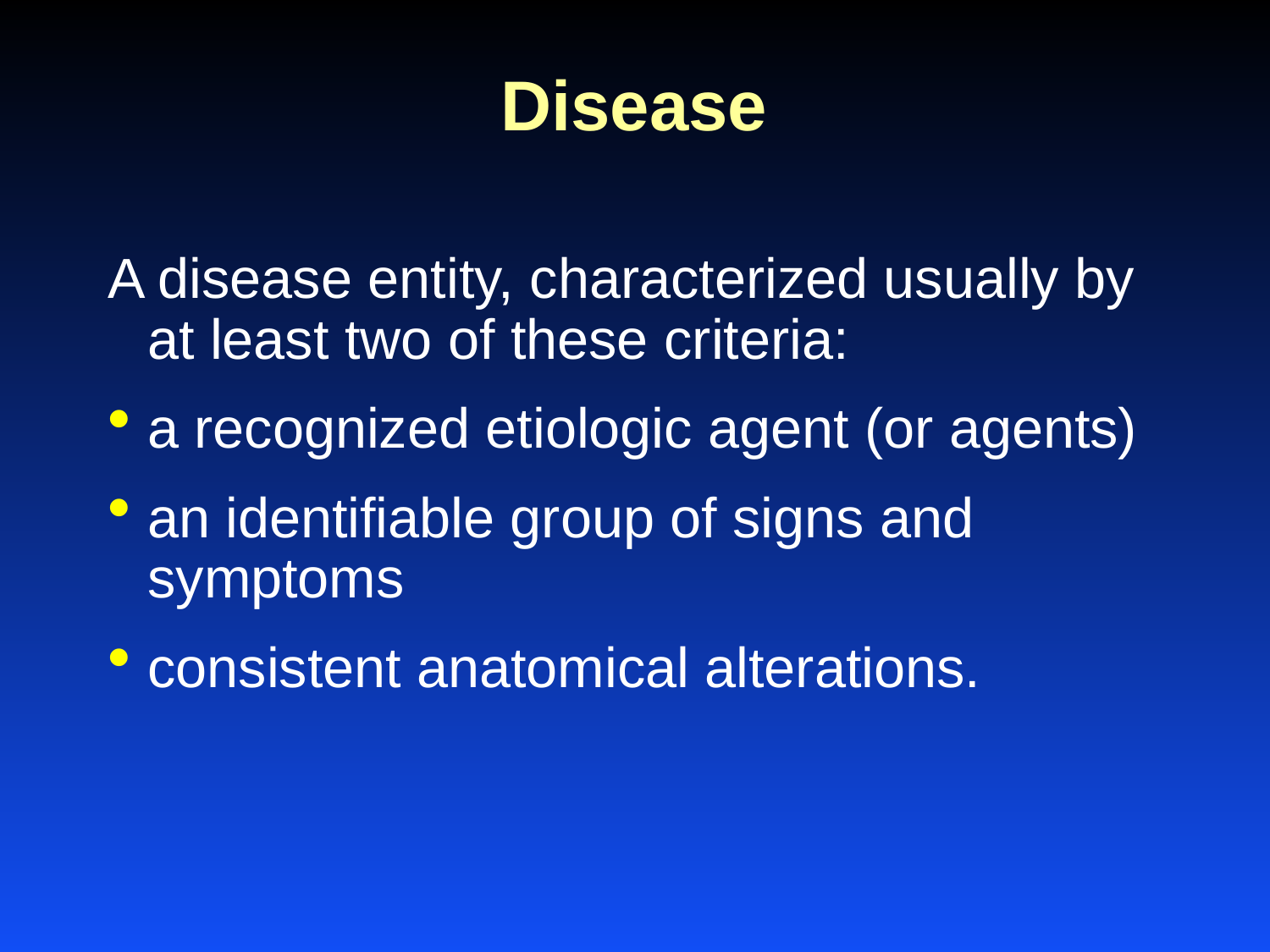

# Disease
A disease entity, characterized usually by at least two of these criteria:
a recognized etiologic agent (or agents)
an identifiable group of signs and symptoms
consistent anatomical alterations.